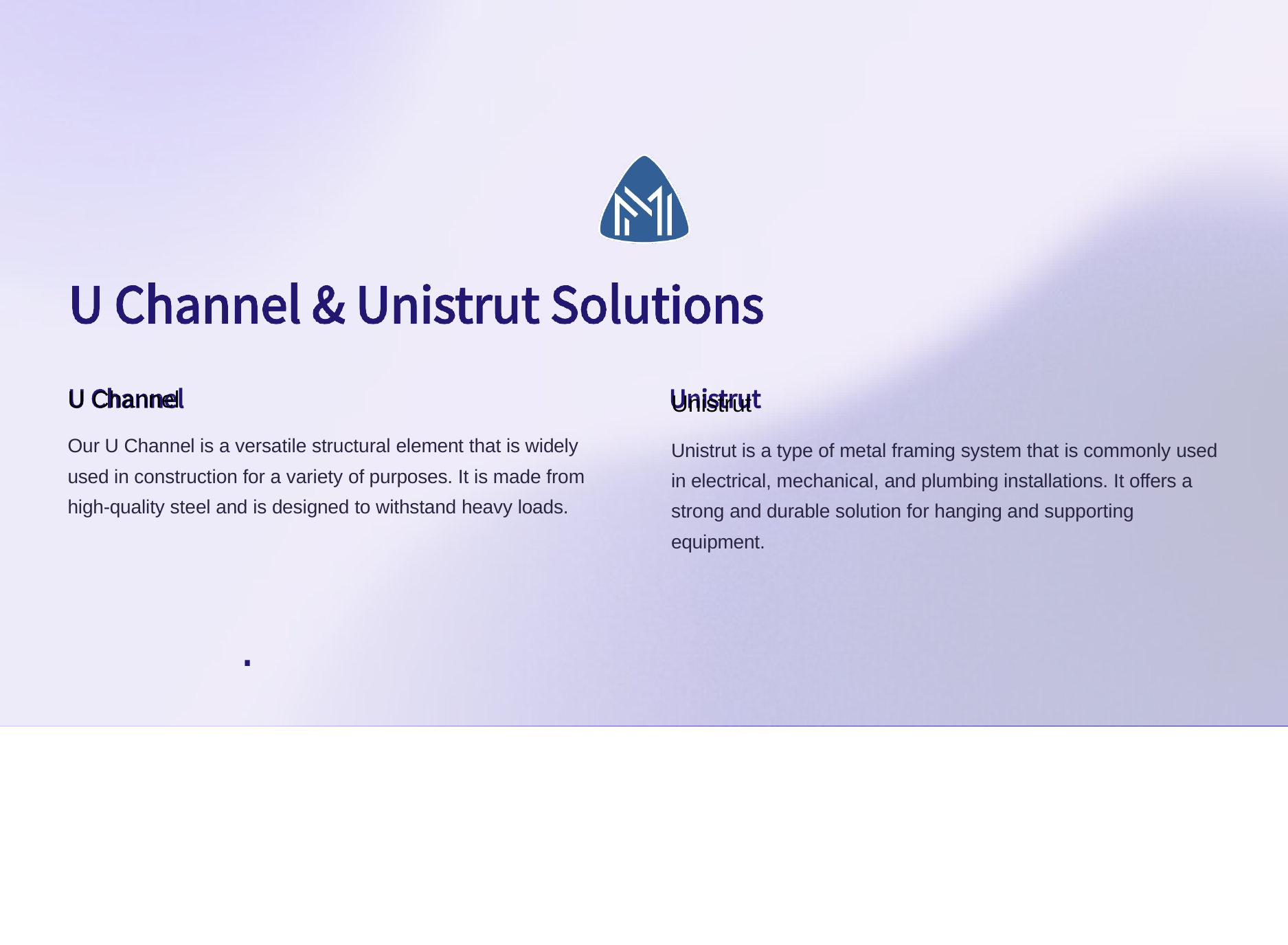

U Channel
Our U Channel is a versatile structural element that is widely  used in construction for a variety of purposes. It is made from  high-quality steel and is designed to withstand heavy loads.
Unistrut
Unistrut is a type of metal framing system that is commonly used  in electrical, mechanical, and plumbing installations. It offers a  strong and durable solution for hanging and supporting  equipment.

# .